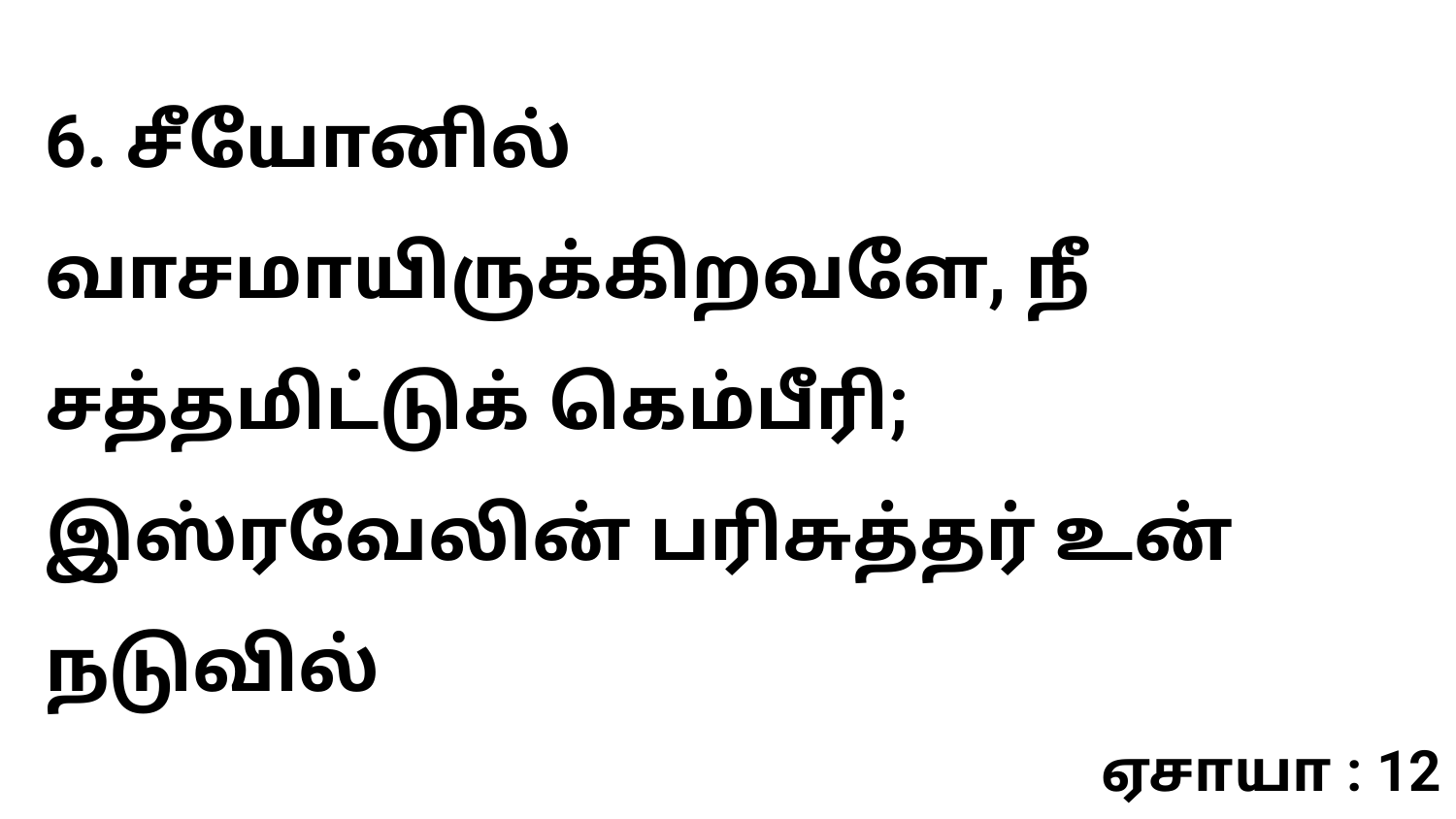

6. சீயோனில் வாசமாயிருக்கிறவளே, நீ சத்தமிட்டுக் கெம்பீரி; இஸ்ரவேலின் பரிசுத்தர் உன் நடுவில்
ஏசாயா : 12